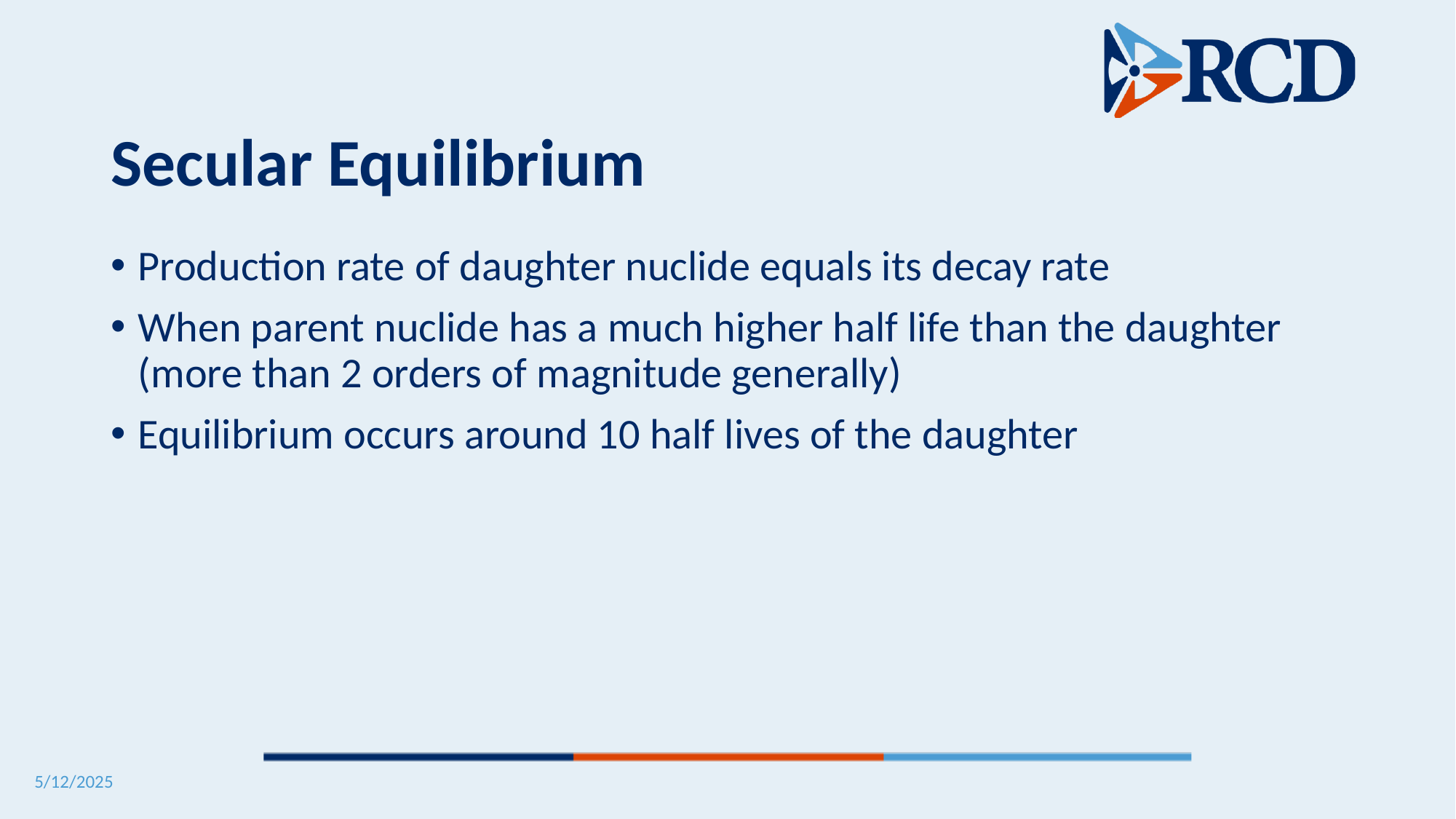

# Secular Equilibrium
Production rate of daughter nuclide equals its decay rate
When parent nuclide has a much higher half life than the daughter (more than 2 orders of magnitude generally)
Equilibrium occurs around 10 half lives of the daughter
5/12/2025